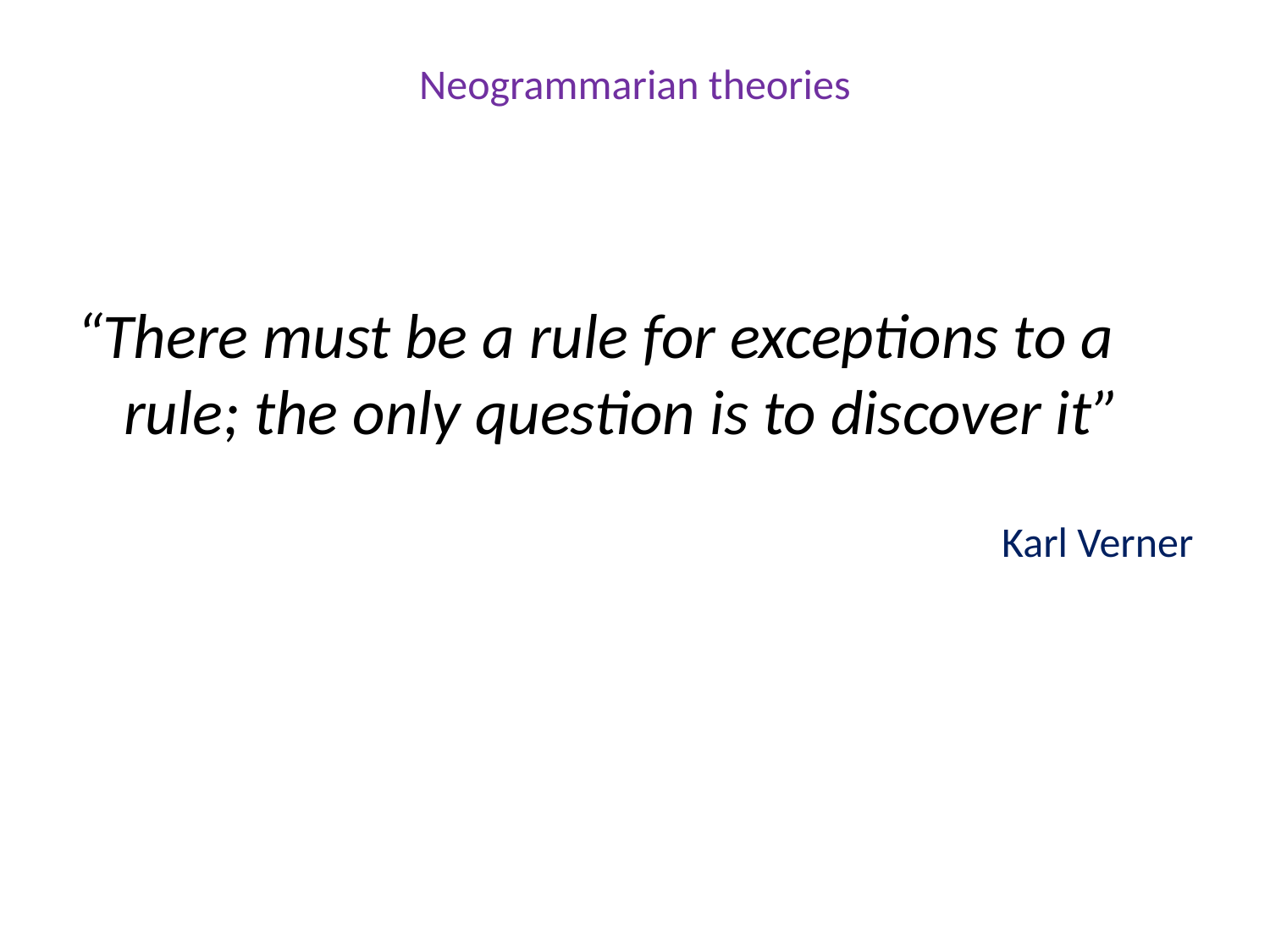

# Neogrammarian theories

“There must be a rule for exceptions to a rule; the only question is to discover it”

Karl Verner